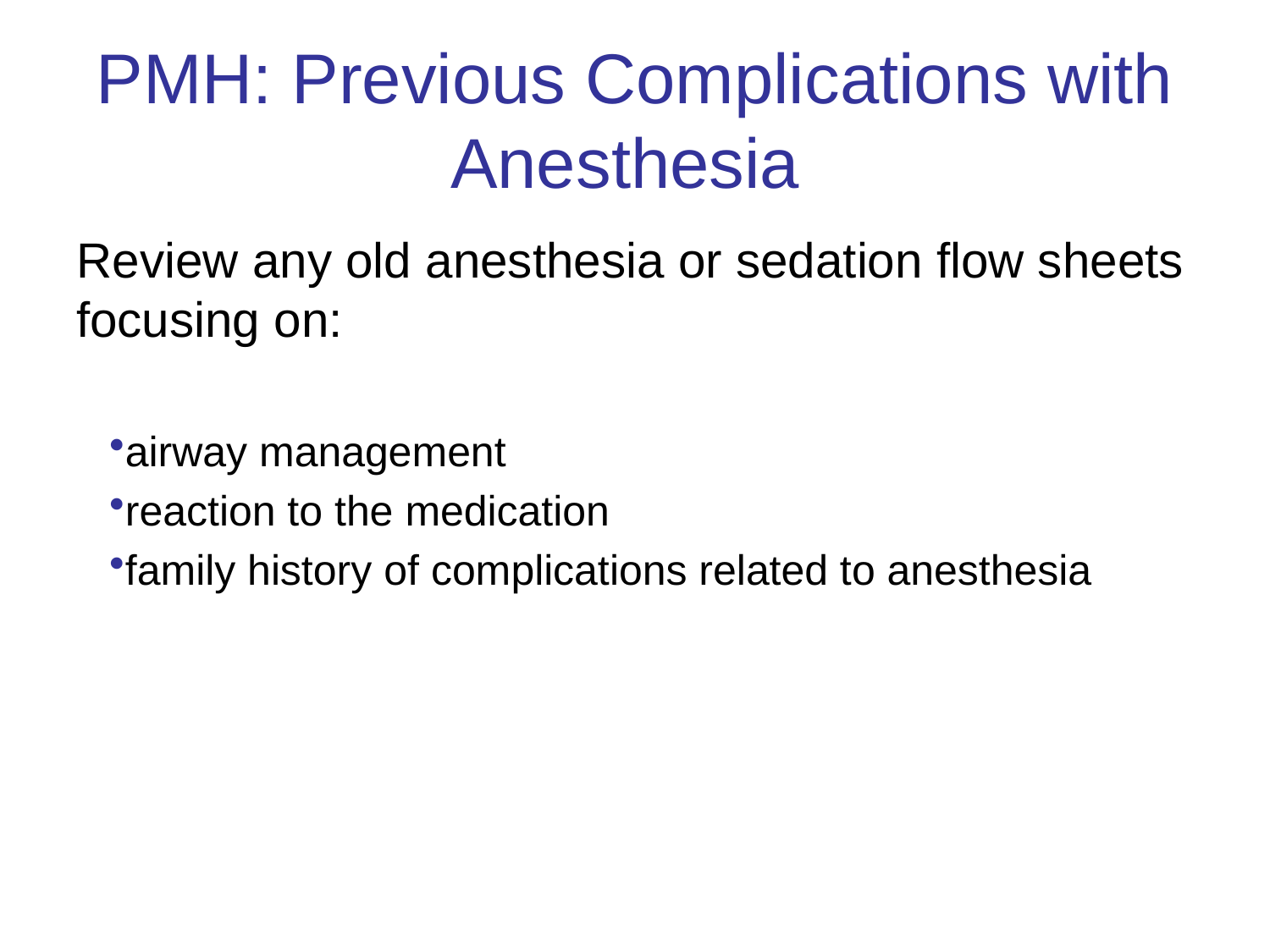

# PMH: Previous Complications with Anesthesia
Review any old anesthesia or sedation flow sheets focusing on:

airway management
reaction to the medication
family history of complications related to anesthesia